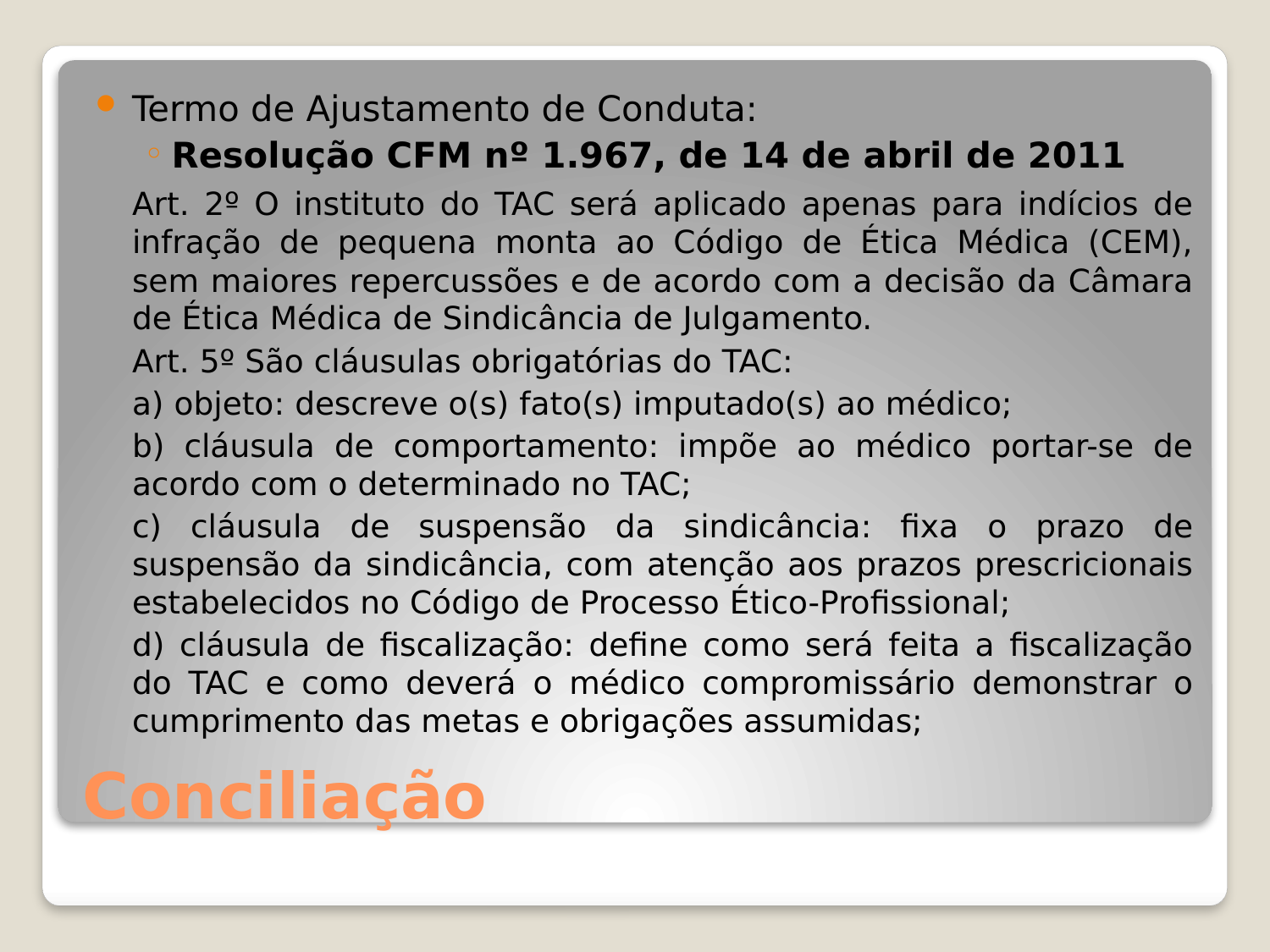

Termo de Ajustamento de Conduta:
Resolução CFM nº 1.967, de 14 de abril de 2011
	Art. 2º O instituto do TAC será aplicado apenas para indícios de infração de pequena monta ao Código de Ética Médica (CEM), sem maiores repercussões e de acordo com a decisão da Câmara de Ética Médica de Sindicância de Julgamento.
	Art. 5º São cláusulas obrigatórias do TAC:
	a) objeto: descreve o(s) fato(s) imputado(s) ao médico;
	b) cláusula de comportamento: impõe ao médico portar-se de acordo com o determinado no TAC;
	c) cláusula de suspensão da sindicância: fixa o prazo de suspensão da sindicância, com atenção aos prazos prescricionais estabelecidos no Código de Processo Ético-Profissional;
	d) cláusula de fiscalização: define como será feita a fiscalização do TAC e como deverá o médico compromissário demonstrar o cumprimento das metas e obrigações assumidas;
# Conciliação